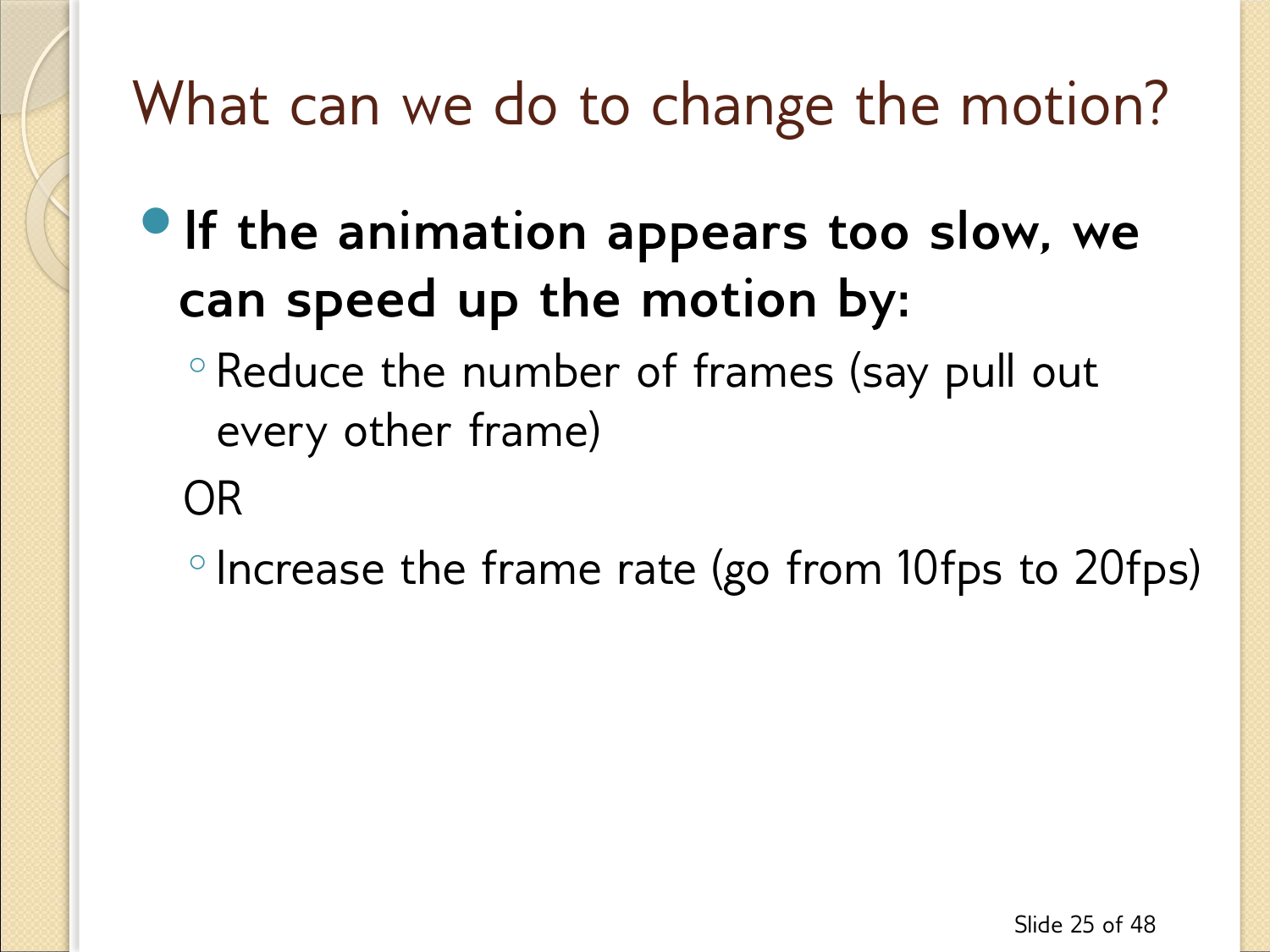

# What can we do to change the motion?
If the animation appears too slow, we can speed up the motion by:
Reduce the number of frames (say pull out every other frame)
OR
Increase the frame rate (go from 10fps to 20fps)